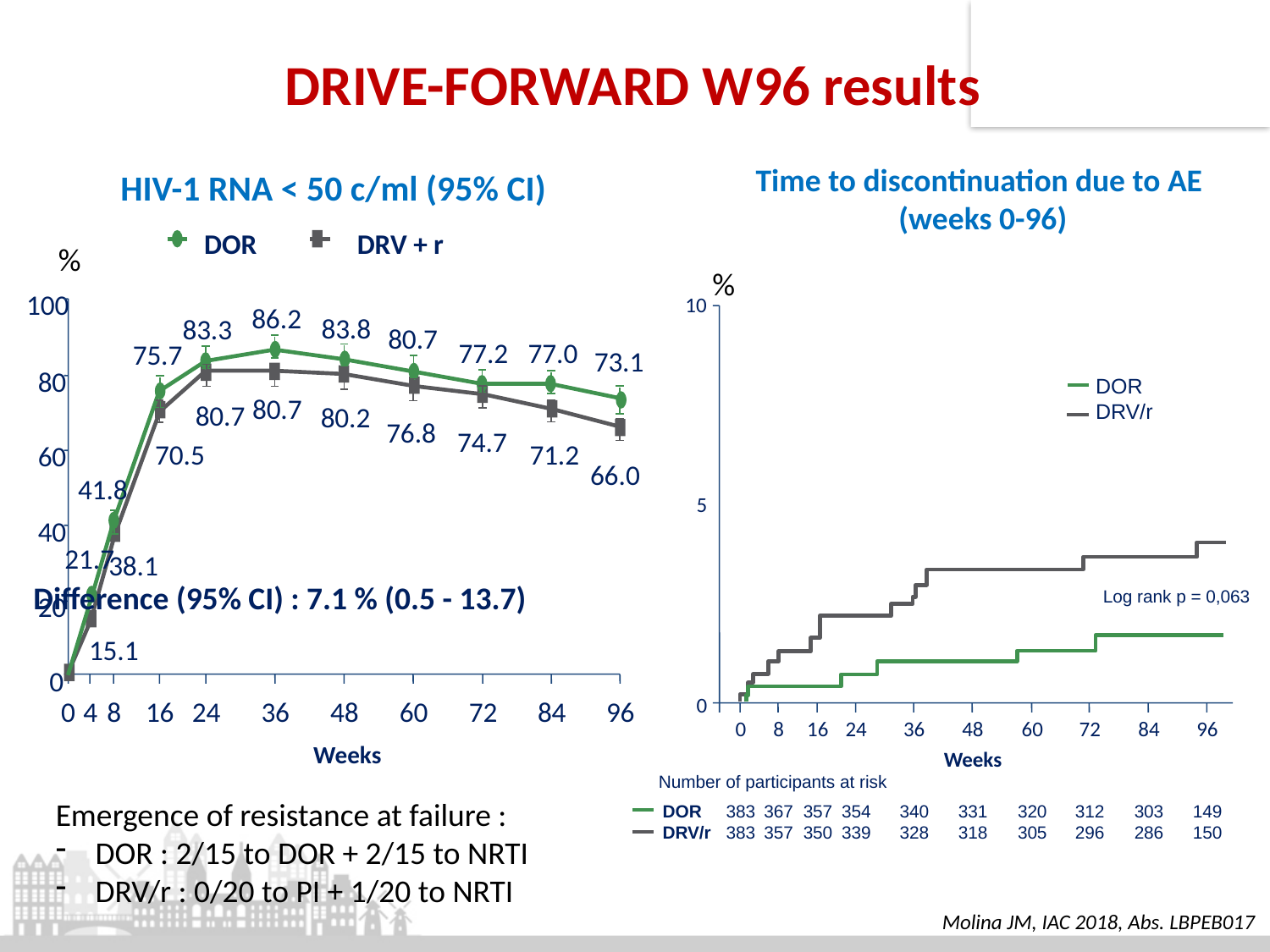

DRIVE-FORWARD W96 results
Time to discontinuation due to AE
(weeks 0-96)
10

DOR
DRV/r
5

Log rank p = 0,063

0

0
8
16
24
36
48
60
72
84
96
Weeks
Number of participants at risk
DOR
DRV/r
383
383
367
357
357
350
354
339
340
328
331
318
320
305
312
296
303
286
149
150
HIV-1 RNA < 50 c/ml (95% CI)
DOR
DRV + r

%
%
100
86.2

83.8
83.3
80.7
77.2
77.0
75.7
73.1

80

80.7

80.7
80.2

76.8
74.7

70.5
71.2
60

66.0
41.8

40

21.7
38.1
Difference (95% CI) : 7.1 % (0.5 - 13.7)

20

15.1
0

0
4
8
16
24
36
48
60
72
84
96
Weeks
Emergence of resistance at failure :
DOR : 2/15 to DOR + 2/15 to NRTI
DRV/r : 0/20 to PI + 1/20 to NRTI
Molina JM, IAC 2018, Abs. LBPEB017